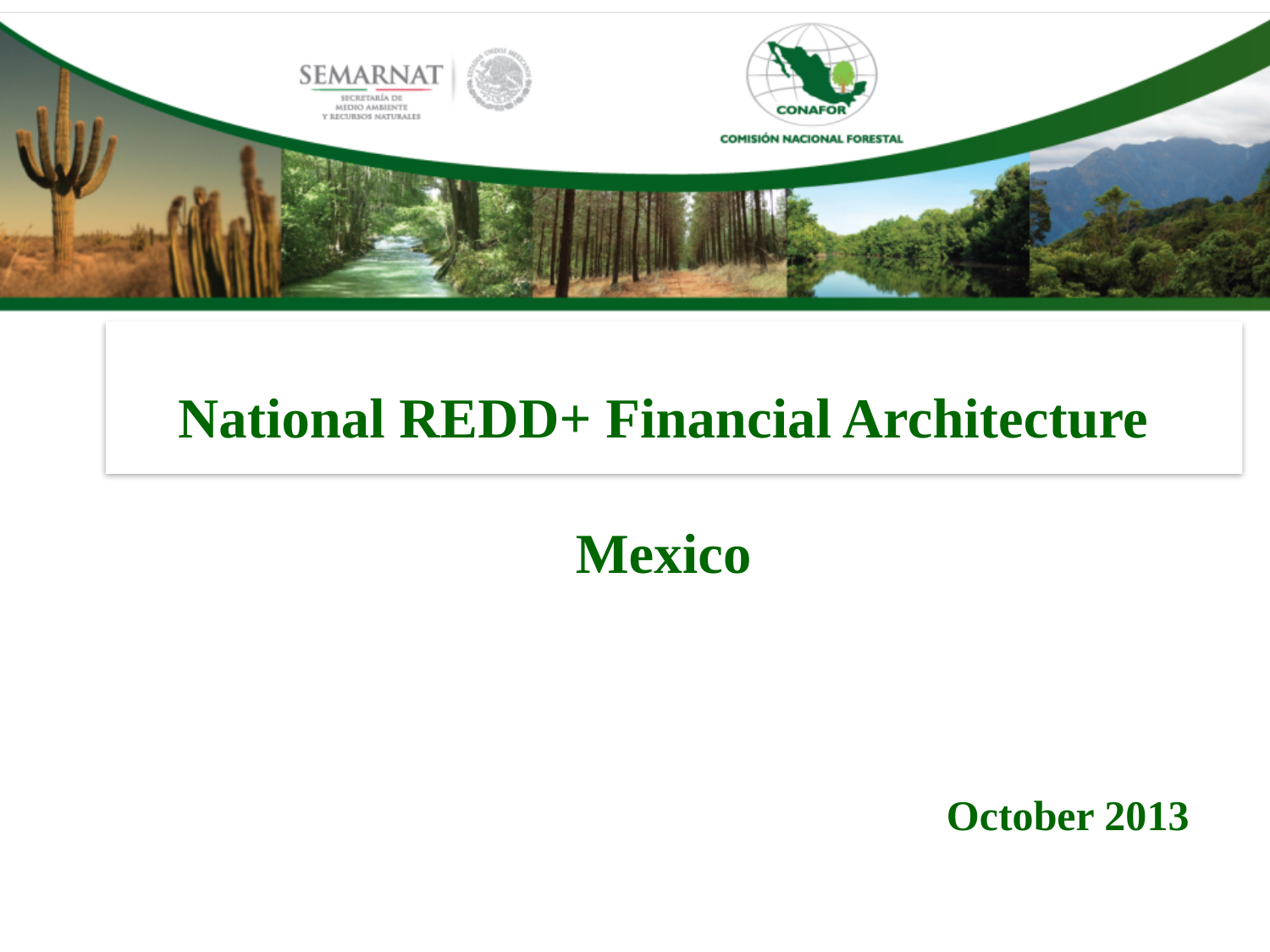

National REDD+ Financial Architecture

Mexico

October 2013
Septiembre 2013